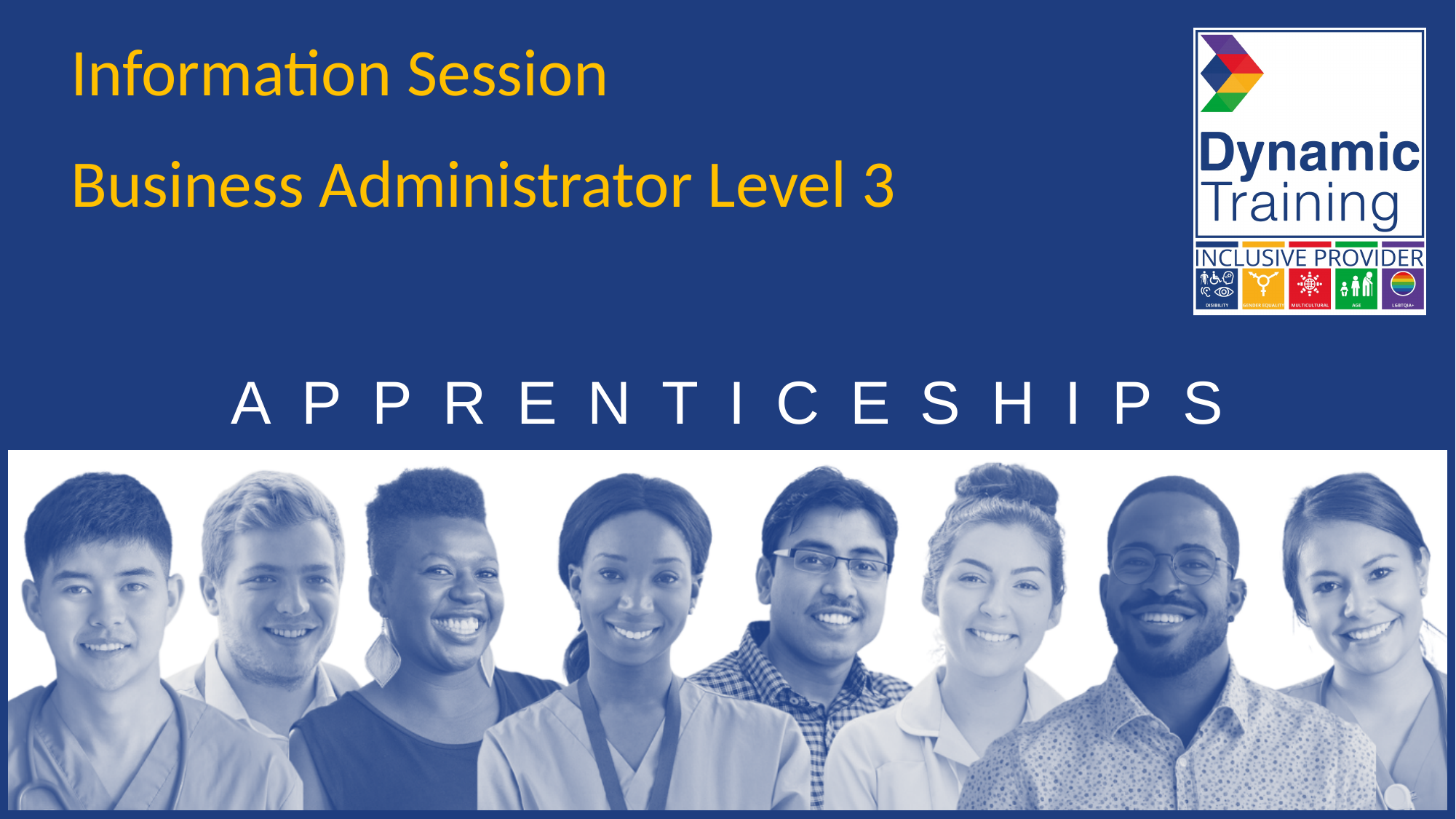

# Information Session Business Administrator Level 3